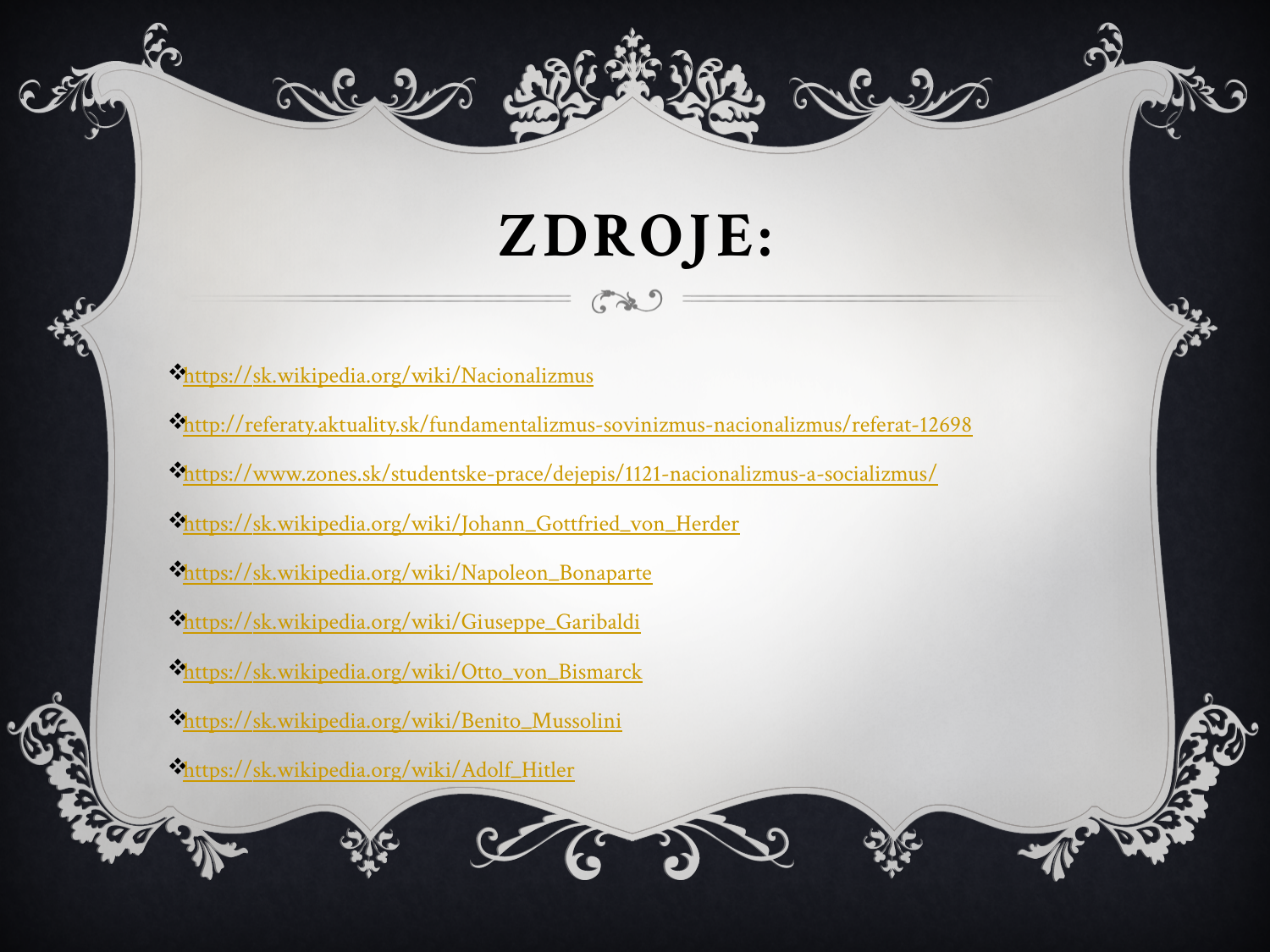

# Zdroje:
https://sk.wikipedia.org/wiki/Nacionalizmus
http://referaty.aktuality.sk/fundamentalizmus-sovinizmus-nacionalizmus/referat-12698
https://www.zones.sk/studentske-prace/dejepis/1121-nacionalizmus-a-socializmus/
https://sk.wikipedia.org/wiki/Johann_Gottfried_von_Herder
https://sk.wikipedia.org/wiki/Napoleon_Bonaparte
https://sk.wikipedia.org/wiki/Giuseppe_Garibaldi
https://sk.wikipedia.org/wiki/Otto_von_Bismarck
https://sk.wikipedia.org/wiki/Benito_Mussolini
https://sk.wikipedia.org/wiki/Adolf_Hitler